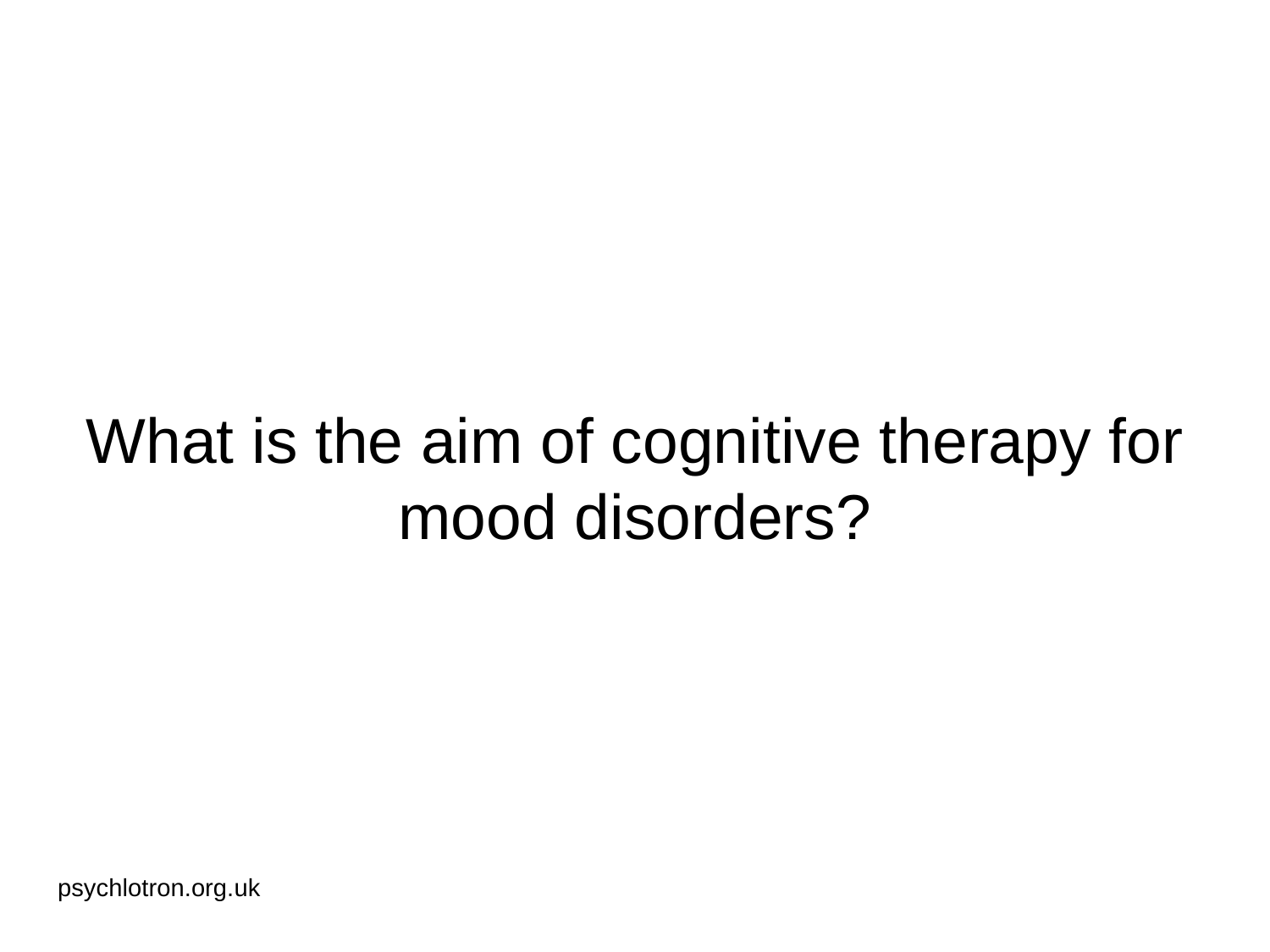

# What is the aim of cognitive therapy for mood disorders?